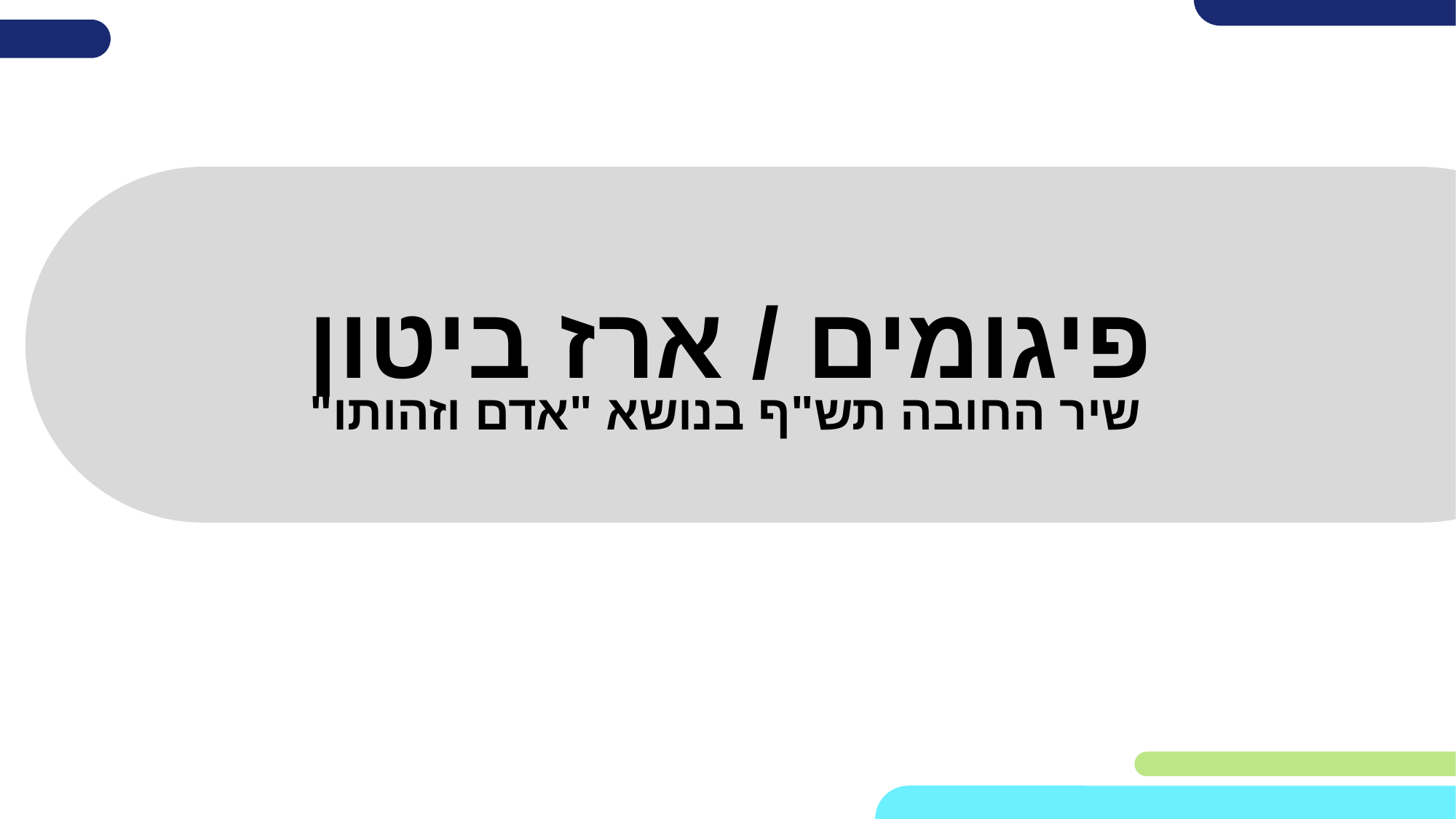

# פיגומים / ארז ביטון

שיר החובה תש"ף בנושא "אדם וזהותו"